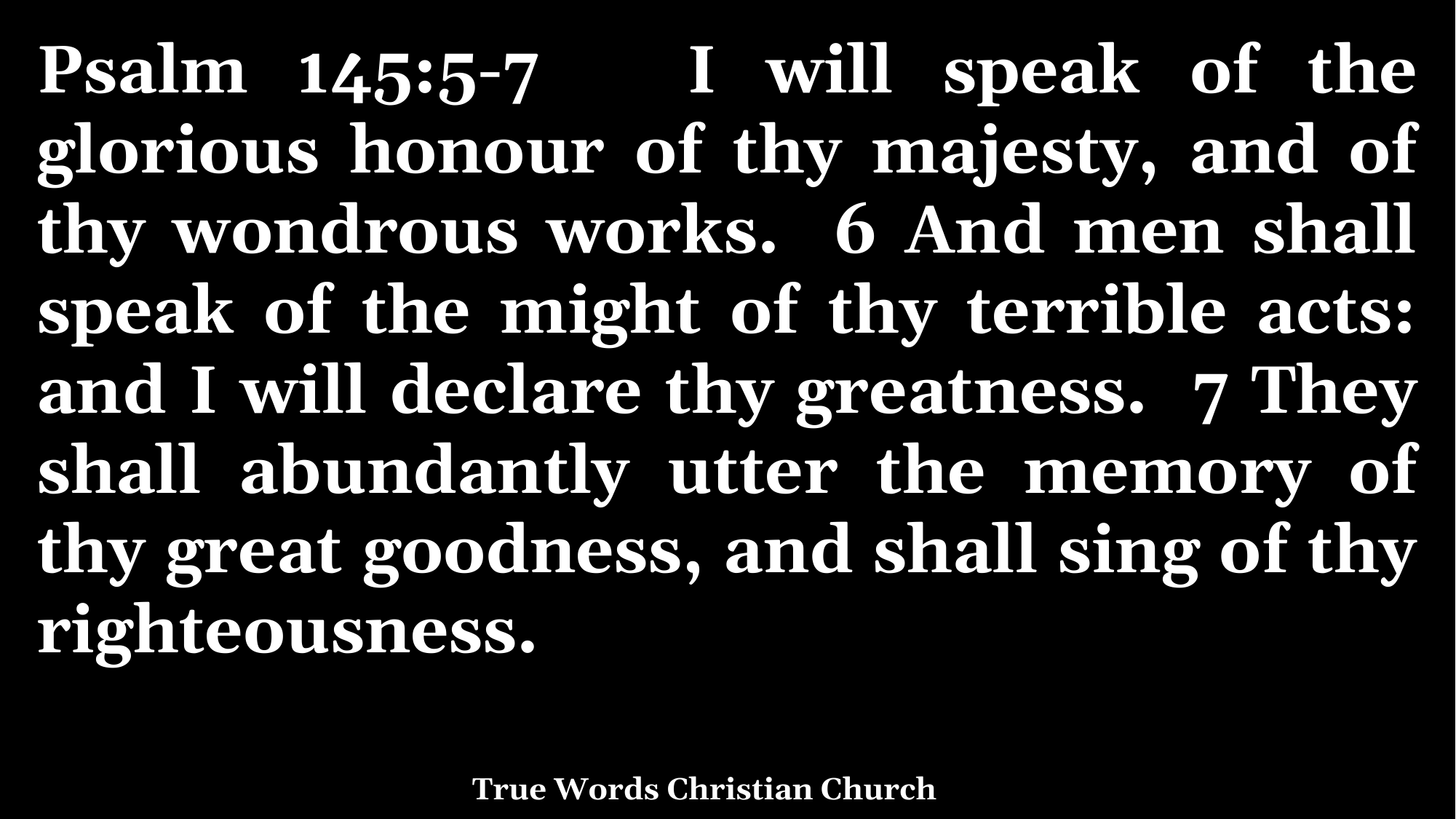

Psalm 145:5-7   I will speak of the glorious honour of thy majesty, and of thy wondrous works.  6 And men shall speak of the might of thy terrible acts: and I will declare thy greatness.  7 They shall abundantly utter the memory of thy great goodness, and shall sing of thy righteousness.
True Words Christian Church